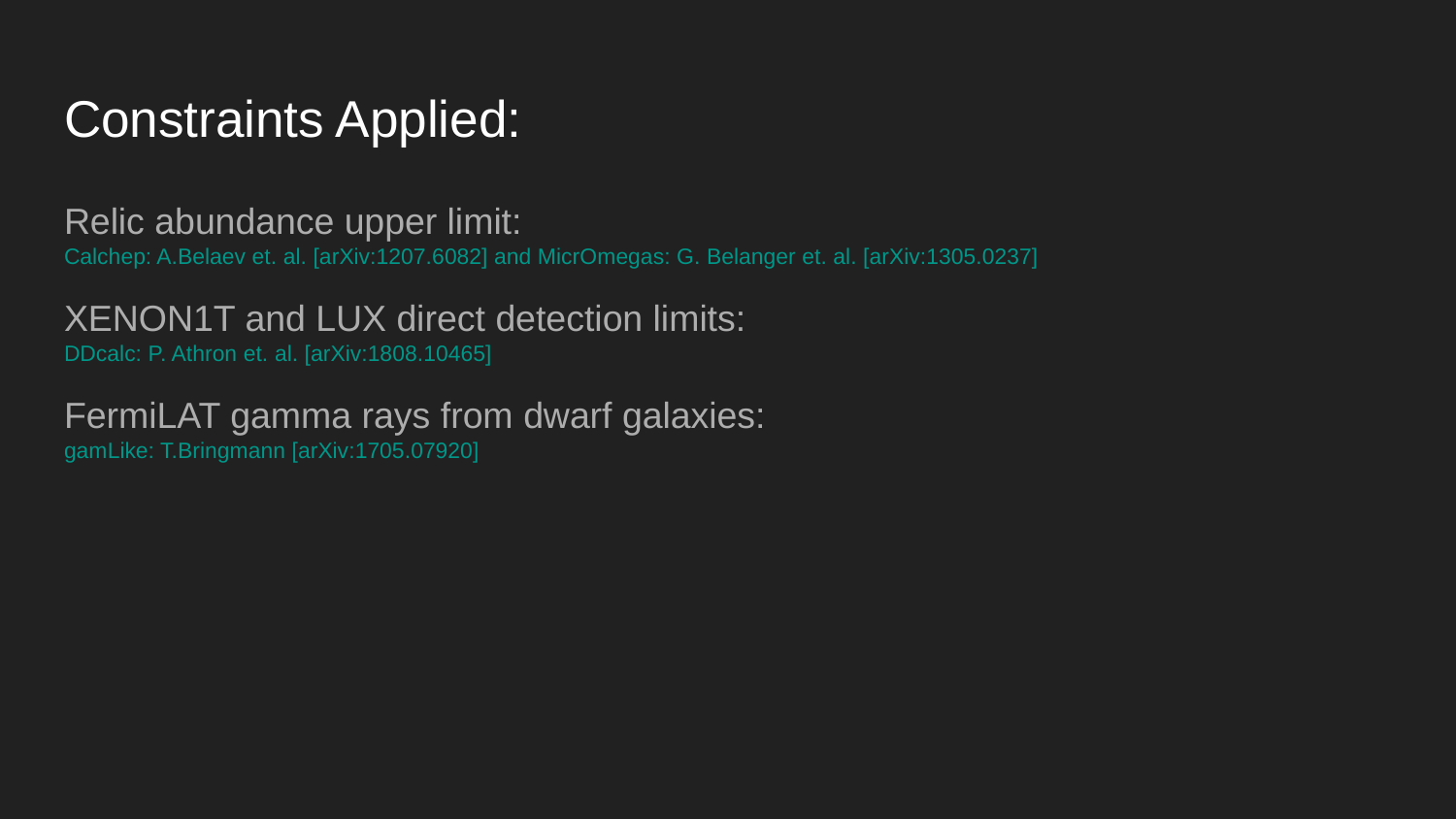

# Constraints Applied:
Relic abundance upper limit:
Calchep: A.Belaev et. al. [arXiv:1207.6082] and MicrOmegas: G. Belanger et. al. [arXiv:1305.0237]

XENON1T and LUX direct detection limits:
DDcalc: P. Athron et. al. [arXiv:1808.10465]

FermiLAT gamma rays from dwarf galaxies:
gamLike: T.Bringmann [arXiv:1705.07920]